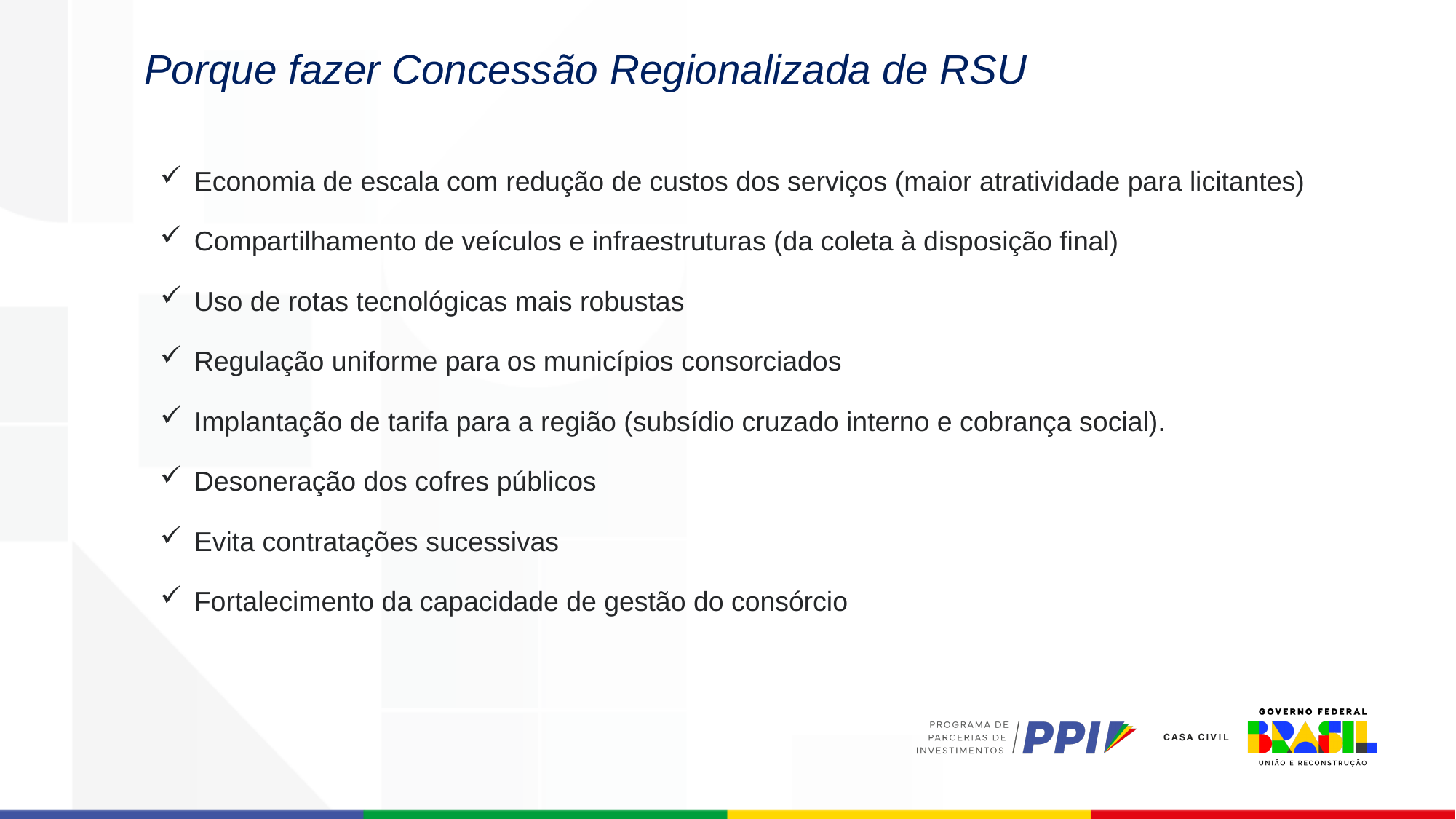

Porque fazer Concessão Regionalizada de RSU
Economia de escala com redução de custos dos serviços (maior atratividade para licitantes)
Compartilhamento de veículos e infraestruturas (da coleta à disposição final)
Uso de rotas tecnológicas mais robustas
Regulação uniforme para os municípios consorciados
Implantação de tarifa para a região (subsídio cruzado interno e cobrança social).
Desoneração dos cofres públicos
Evita contratações sucessivas
Fortalecimento da capacidade de gestão do consórcio